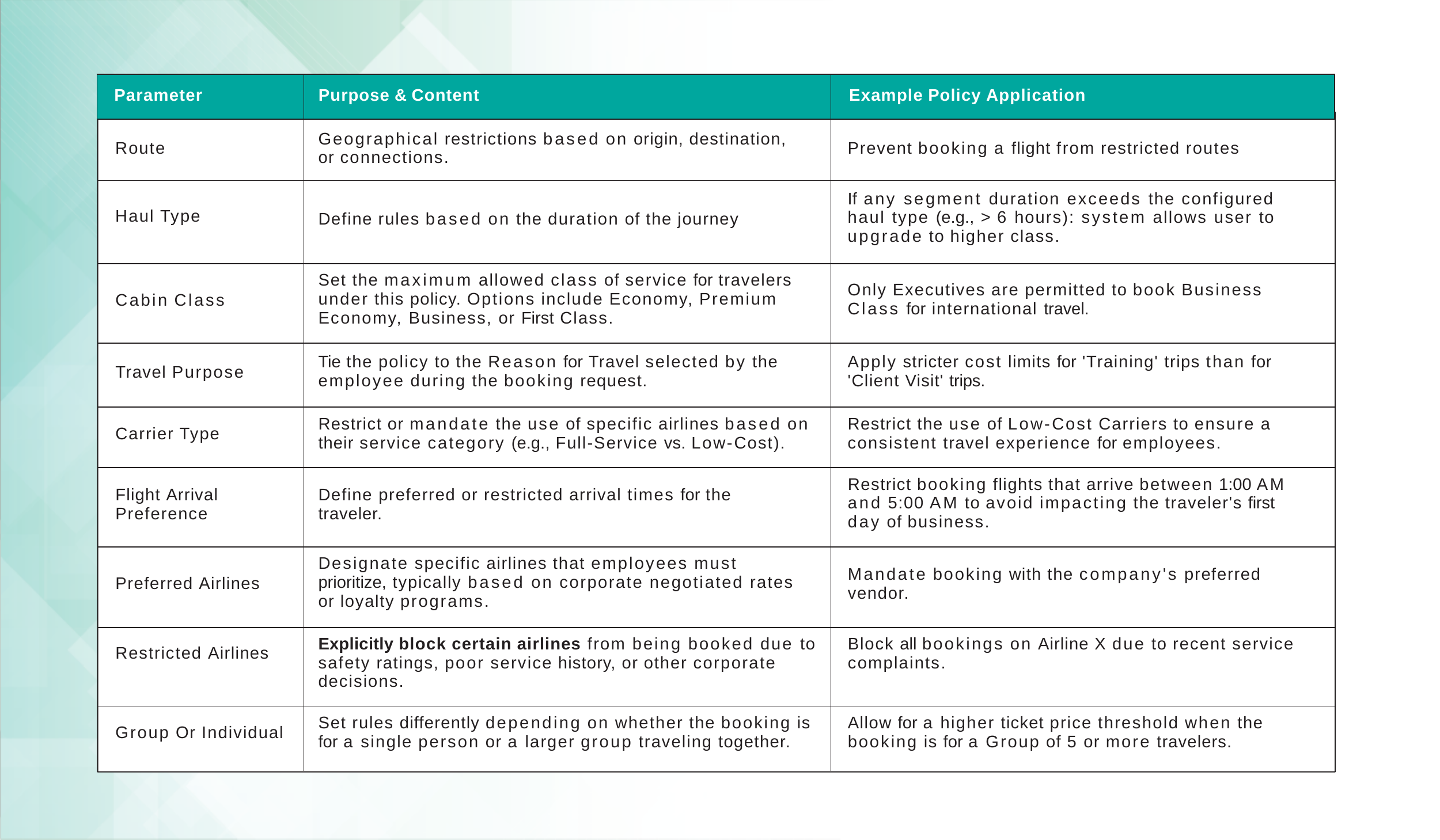

| Parameter | Purpose & Content | Example Policy Application |
| --- | --- | --- |
| Route | Geographical restrictions based on origin, destination, or connections. | Prevent booking a flight from restricted routes |
| Haul Type | Define rules based on the duration of the journey | If any segment duration exceeds the configured haul type (e.g., > 6 hours): system allows user to upgrade to higher class. |
| Cabin Class | Set the maximum allowed class of service for travelers under this policy. Options include Economy, Premium Economy, Business, or First Class. | Only Executives are permitted to book Business Class for international travel. |
| Travel Purpose | Tie the policy to the Reason for Travel selected by the employee during the booking request. | Apply stricter cost limits for 'Training' trips than for 'Client Visit' trips. |
| Carrier Type | Restrict or mandate the use of specific airlines based on their service category (e.g., Full-Service vs. Low-Cost). | Restrict the use of Low-Cost Carriers to ensure a consistent travel experience for employees. |
| Flight Arrival Preference | Define preferred or restricted arrival times for the traveler. | Restrict booking flights that arrive between 1:00 AM and 5:00 AM to avoid impacting the traveler's first day of business. |
| Preferred Airlines | Designate specific airlines that employees must prioritize, typically based on corporate negotiated rates or loyalty programs. | Mandate booking with the company's preferred vendor. |
| Restricted Airlines | Explicitly block certain airlines from being booked due to safety ratings, poor service history, or other corporate decisions. | Block all bookings on Airline X due to recent service complaints. |
| Group Or Individual | Set rules differently depending on whether the booking is for a single person or a larger group traveling together. | Allow for a higher ticket price threshold when the booking is for a Group of 5 or more travelers. |